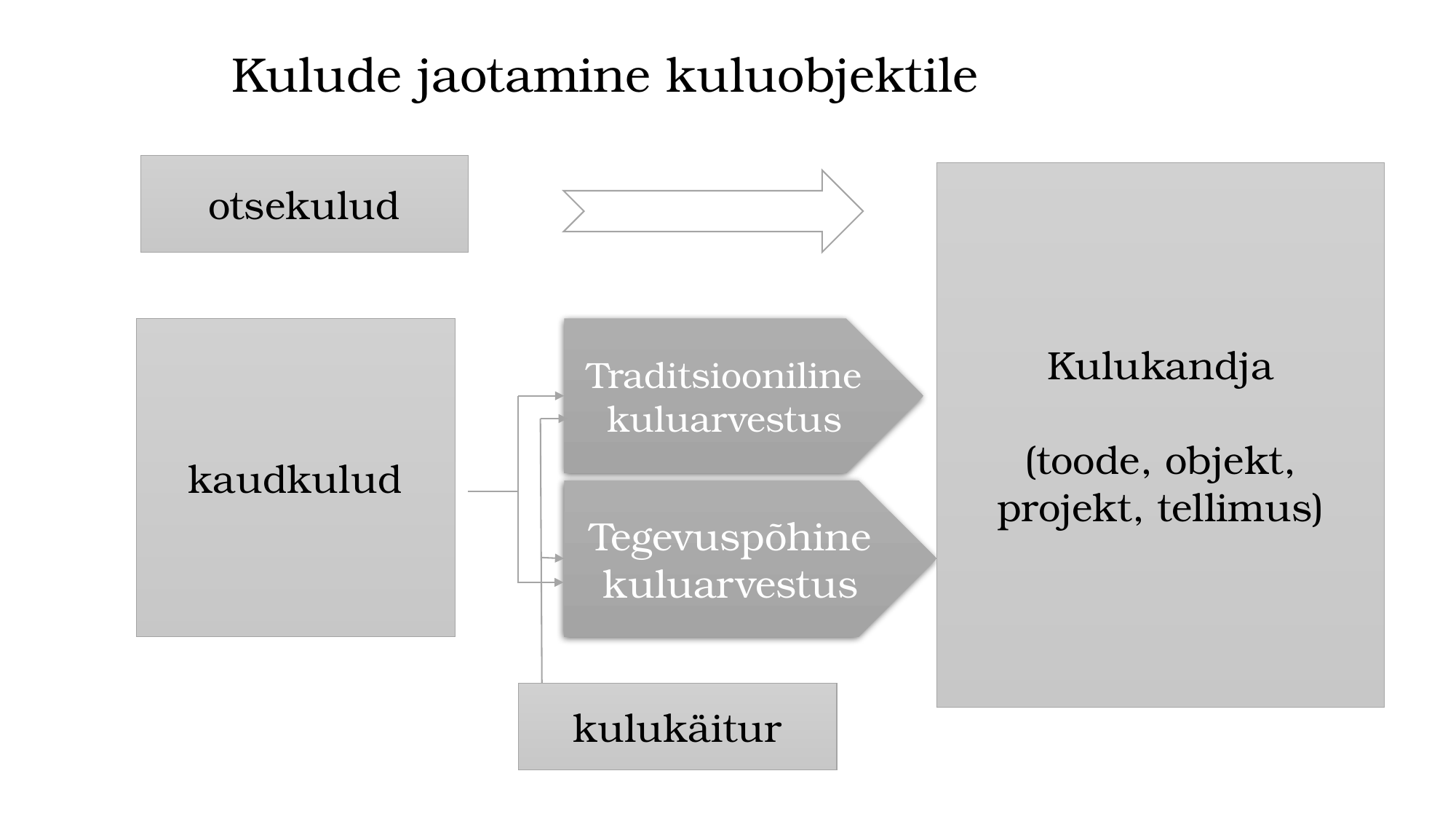

# Kulude jaotamine kuluobjektile
otsekulud
Kulukandja

(toode, objekt, projekt, tellimus)

kaudkulud
Traditsiooniline kuluarvestus
Tegevuspõhine kuluarvestus
kulukäitur